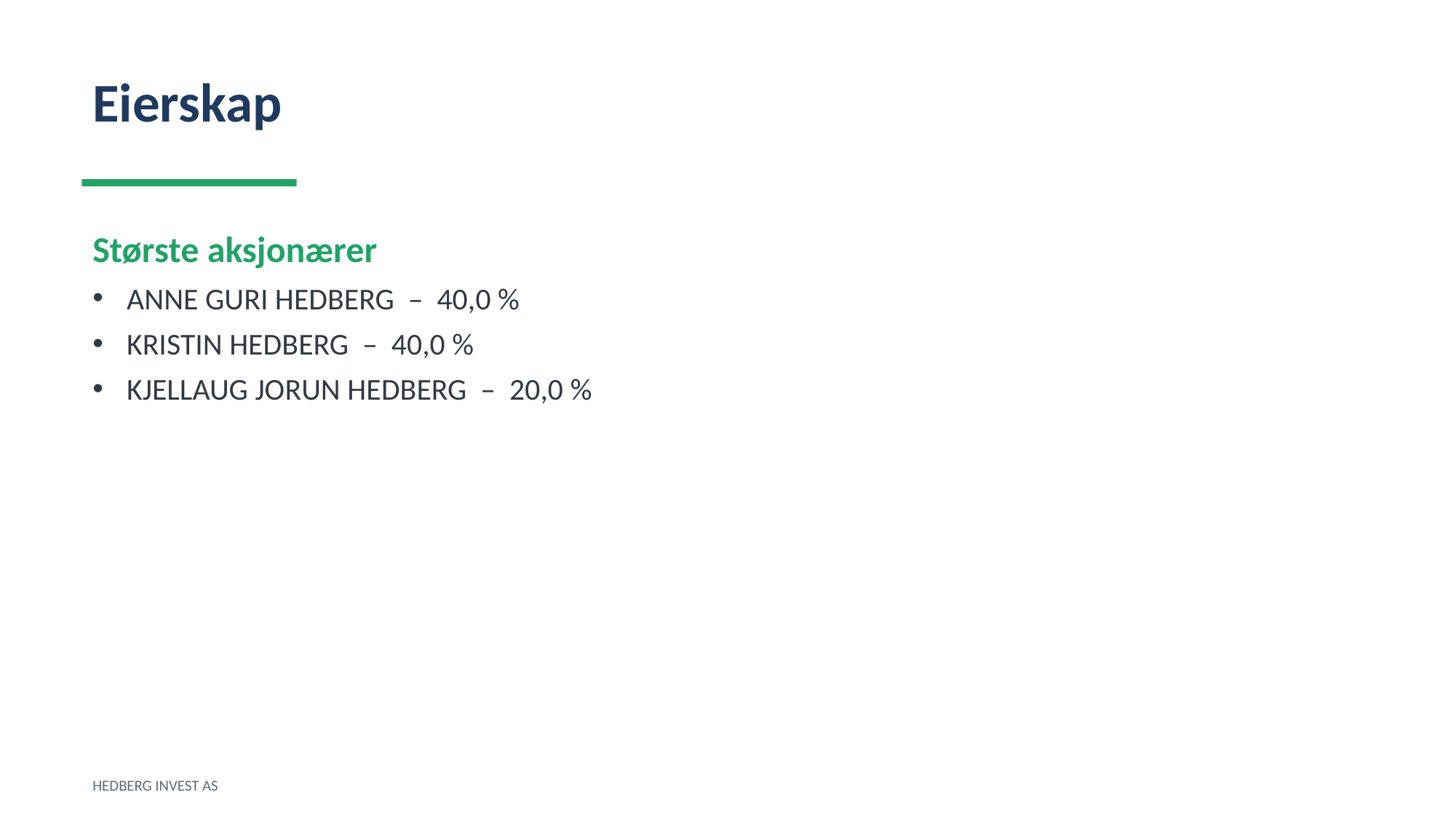

Eierskap

Største aksjonærer
ANNE GURI HEDBERG  –  40,0 %
KRISTIN HEDBERG  –  40,0 %
KJELLAUG JORUN HEDBERG  –  20,0 %
HEDBERG INVEST AS